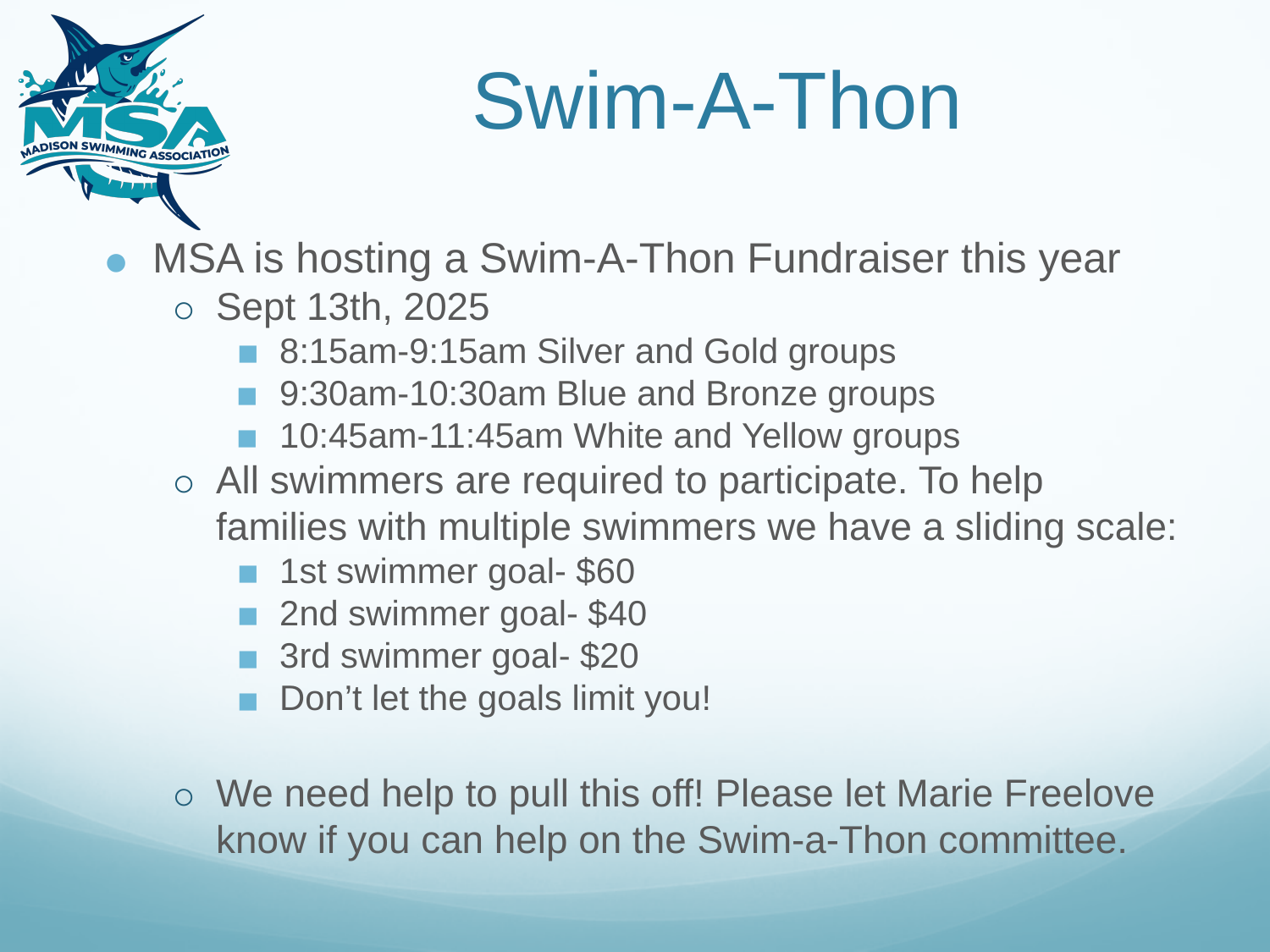

# Swim-A-Thon
MSA is hosting a Swim-A-Thon Fundraiser this year
Sept 13th, 2025
8:15am-9:15am Silver and Gold groups
9:30am-10:30am Blue and Bronze groups
10:45am-11:45am White and Yellow groups
All swimmers are required to participate. To help families with multiple swimmers we have a sliding scale:
1st swimmer goal- $60
2nd swimmer goal- $40
3rd swimmer goal- $20
Don’t let the goals limit you!

We need help to pull this off! Please let Marie Freelove know if you can help on the Swim-a-Thon committee.